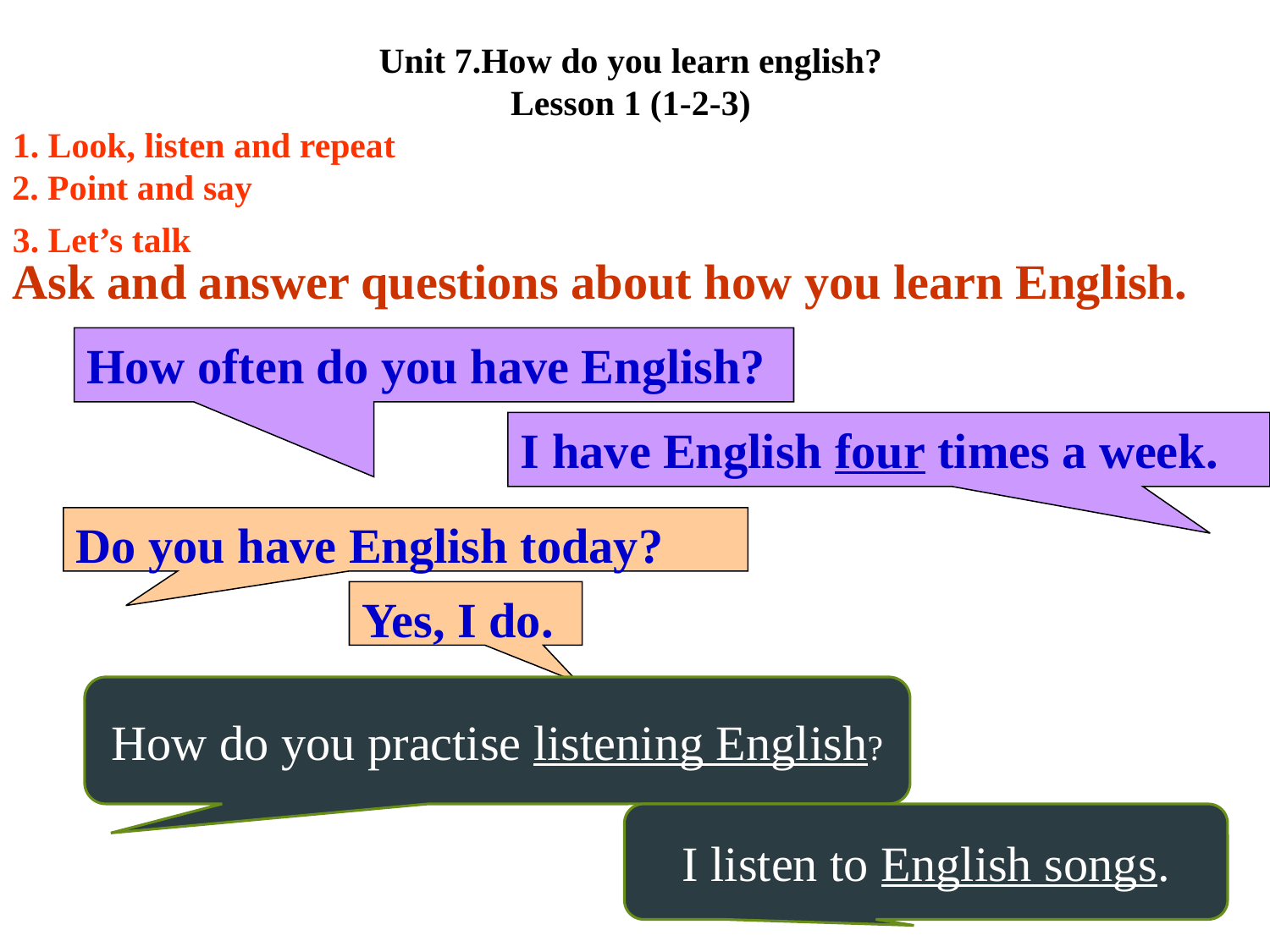

Unit 7.How do you learn english?
Lesson 1 (1-2-3)
1. Look, listen and repeat
2. Point and say
3. Let’s talk
Ask and answer questions about how you learn English.
How often do you have English?
I have English four times a week.
Do you have English today?
Yes, I do.
How do you practise listening English?
I listen to English songs.